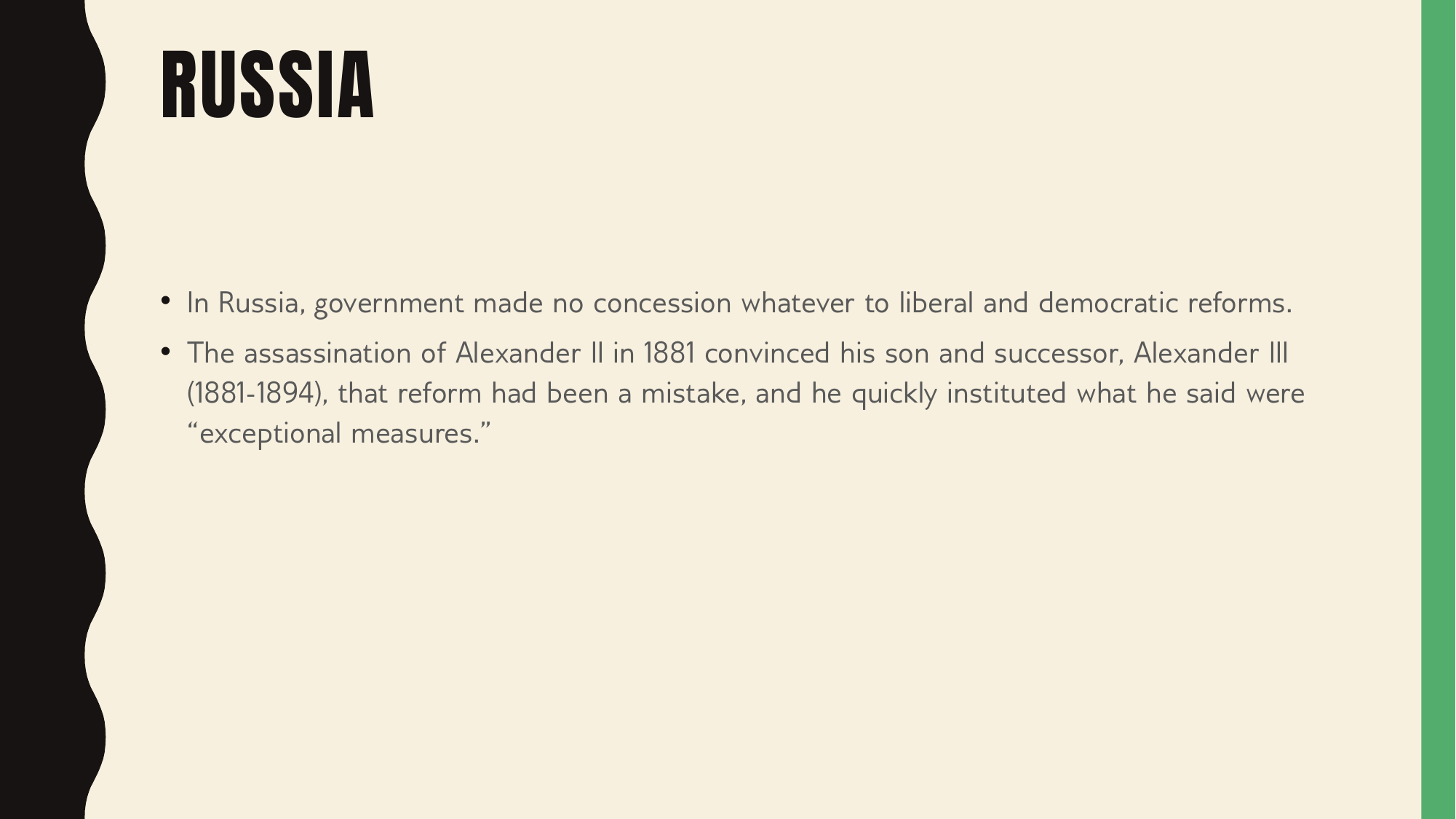

# Russia
In Russia, government made no concession whatever to liberal and democratic reforms.
The assassination of Alexander II in 1881 convinced his son and successor, Alexander III (1881-1894), that reform had been a mistake, and he quickly instituted what he said were “exceptional measures.”